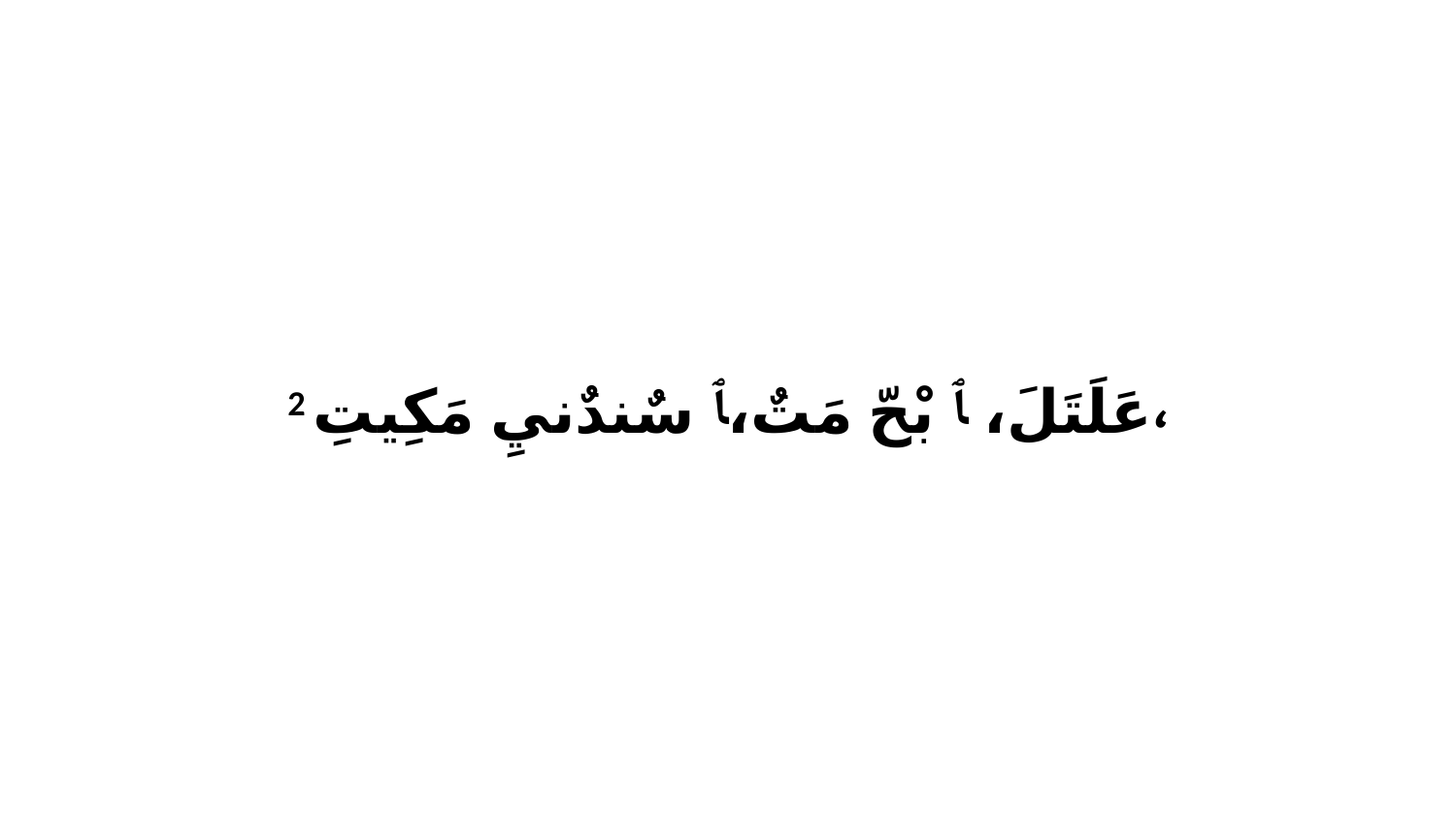

2 عَلَتَلَ، ﭑ بْحّ مَتٌ،ﭑ سٌندٌنيِ مَكِيتِ،